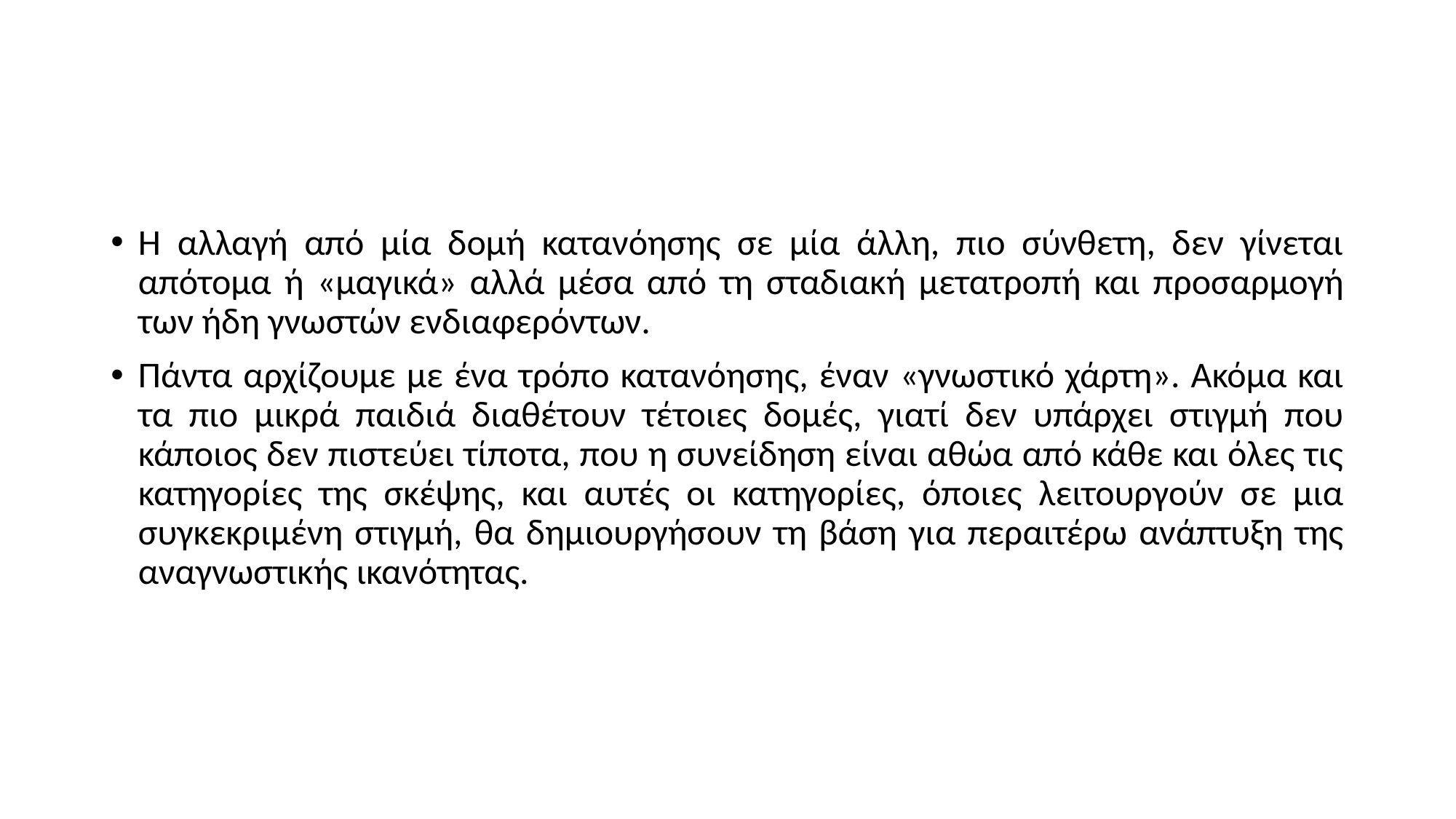

#
Η αλλαγή από μία δομή κατανόησης σε μία άλλη, πιο σύνθετη, δεν γίνεται απότομα ή «μαγικά» αλλά μέσα από τη σταδιακή μετατροπή και προσαρμογή των ήδη γνωστών ενδιαφερόντων.
Πάντα αρχίζουμε με ένα τρόπο κατανόησης, έναν «γνωστικό χάρτη». Ακόμα και τα πιο μικρά παιδιά διαθέτουν τέτοιες δομές, γιατί δεν υπάρχει στιγμή που κάποιος δεν πιστεύει τίποτα, που η συνείδηση είναι αθώα από κάθε και όλες τις κατηγορίες της σκέψης, και αυτές οι κατηγορίες, όποιες λειτουργούν σε μια συγκεκριμένη στιγμή, θα δημιουργήσουν τη βάση για περαιτέρω ανάπτυξη της αναγνωστικής ικανότητας.